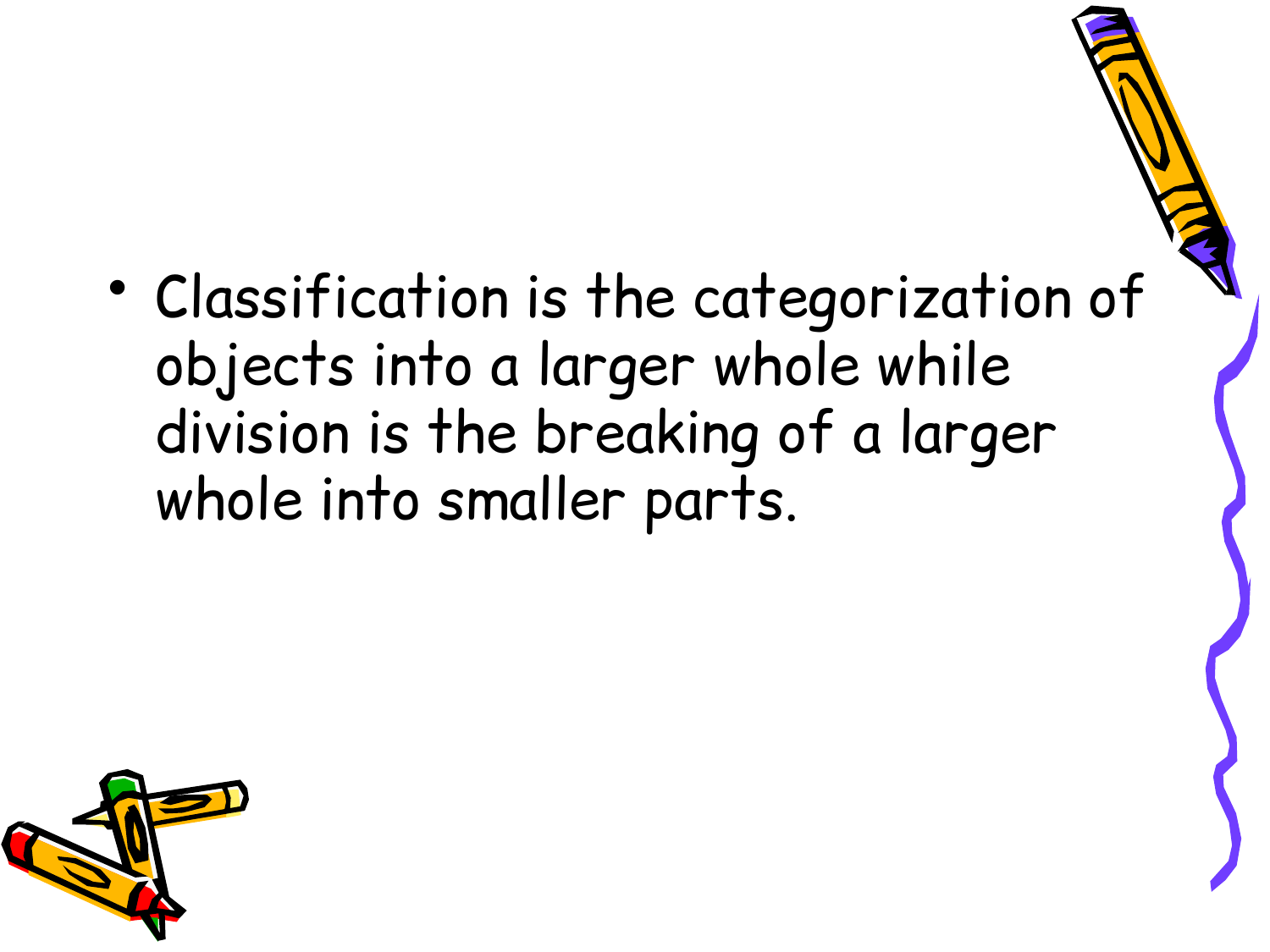

Classification is the categorization of objects into a larger whole while division is the breaking of a larger whole into smaller parts.